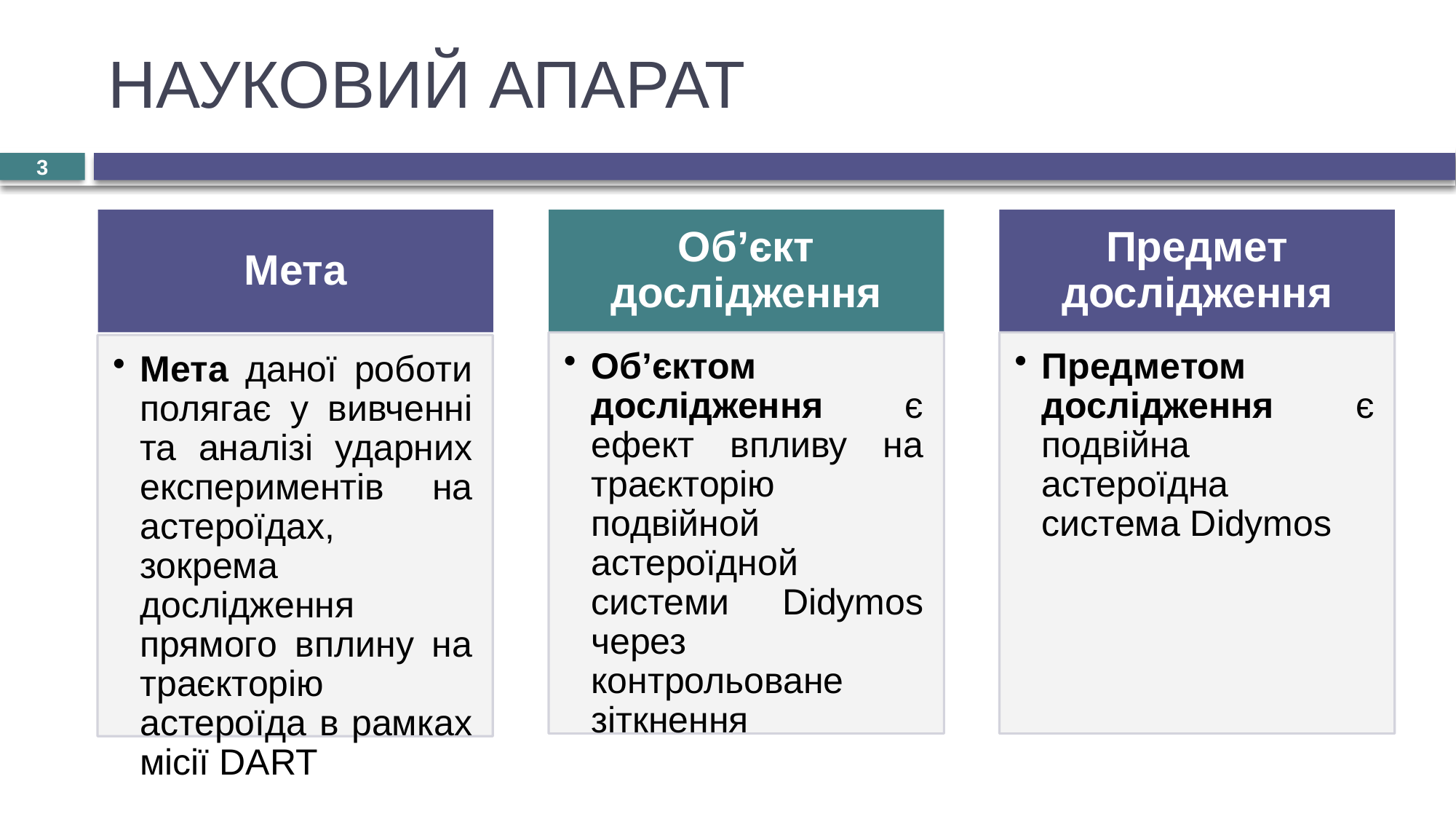

# НАУКОВИЙ АПАРАТ
3
Мета
Мета даної роботи полягає у вивченні та аналізі ударних експериментів на астероїдах, зокрема дослідження прямого вплину на траєкторію астероїда в рамках місії DART
Об’єкт дослідження
Об’єктом дослідження є ефект впливу на траєкторію подвійной астероїдной системи Didymos через контрольоване зіткнення
Предмет дослідження
Предметом дослідження є подвійна астероїдна система Didymos